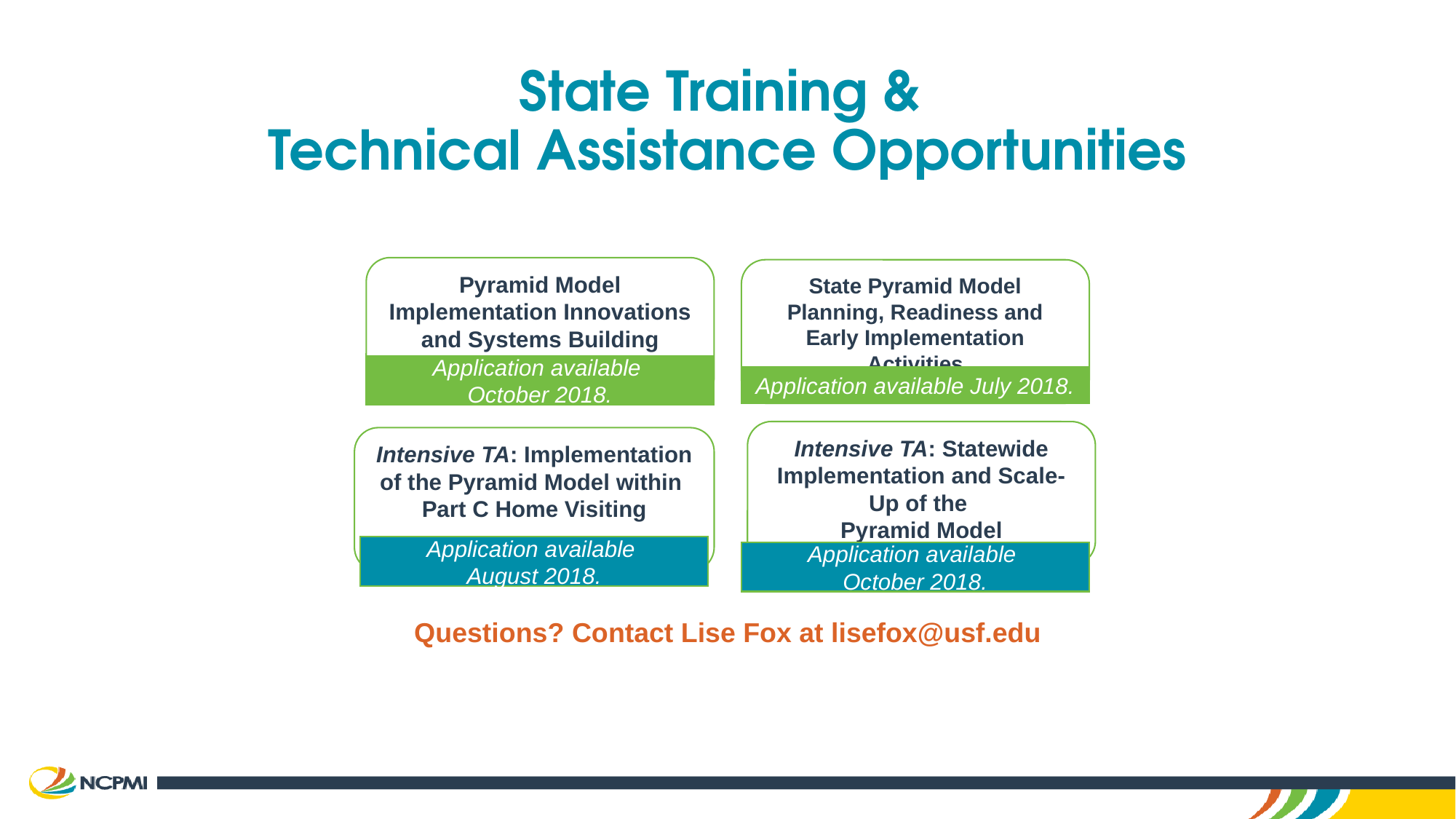

# State Training & Technical Assistance Opportunities
Pyramid Model Implementation Innovations and Systems Building
State Pyramid Model Planning, Readiness and Early Implementation Activities
Application available
October 2018.
Application available July 2018.
Intensive TA: Statewide Implementation and Scale-Up of the
Pyramid Model
Intensive TA: Implementation of the Pyramid Model within
Part C Home Visiting
Application available
August 2018.
Application available
October 2018.
Questions? Contact Lise Fox at lisefox@usf.edu